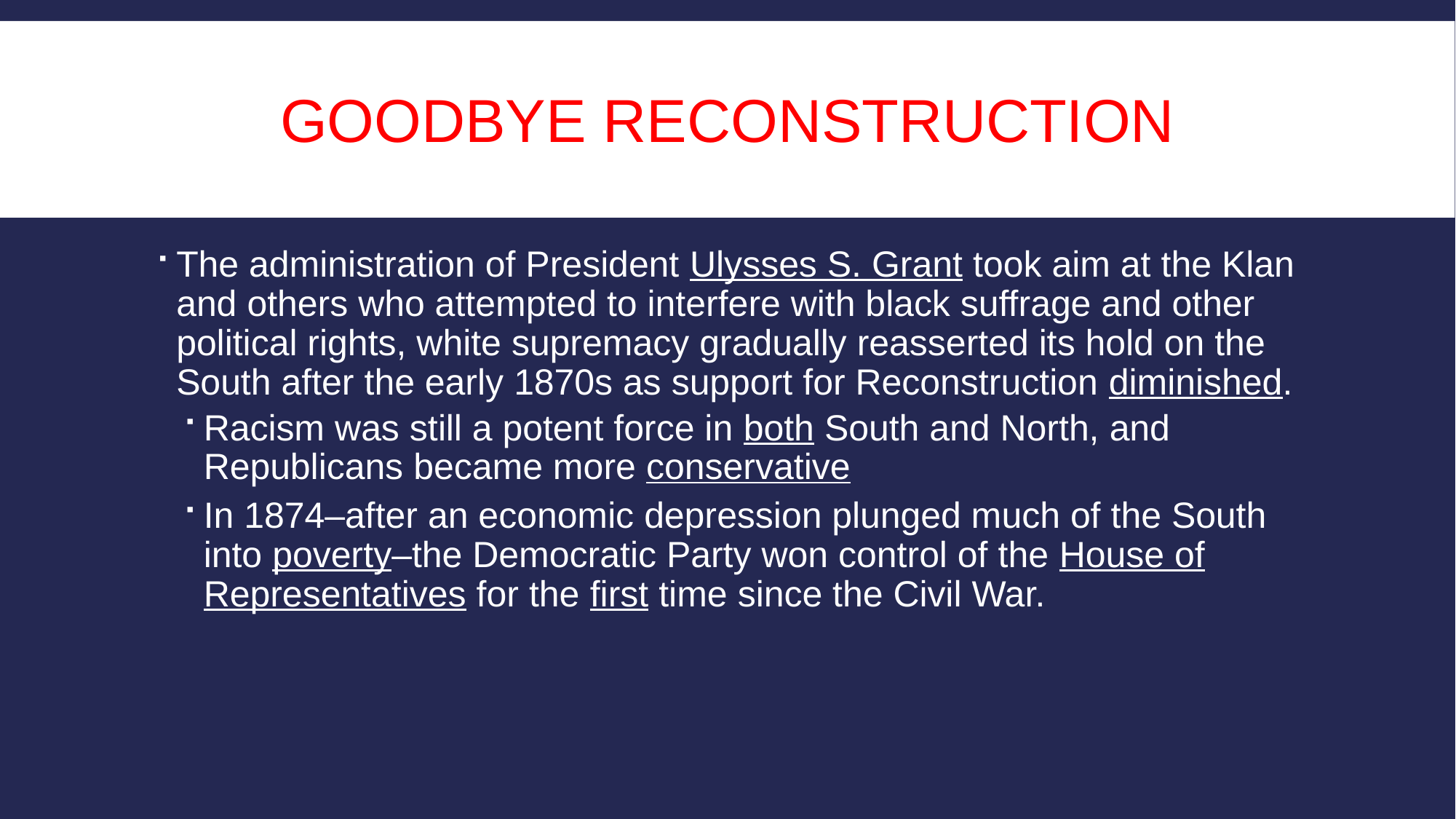

# Goodbye Reconstruction
The administration of President Ulysses S. Grant took aim at the Klan and others who attempted to interfere with black suffrage and other political rights, white supremacy gradually reasserted its hold on the South after the early 1870s as support for Reconstruction diminished.
Racism was still a potent force in both South and North, and Republicans became more conservative
In 1874–after an economic depression plunged much of the South into poverty–the Democratic Party won control of the House of Representatives for the first time since the Civil War.